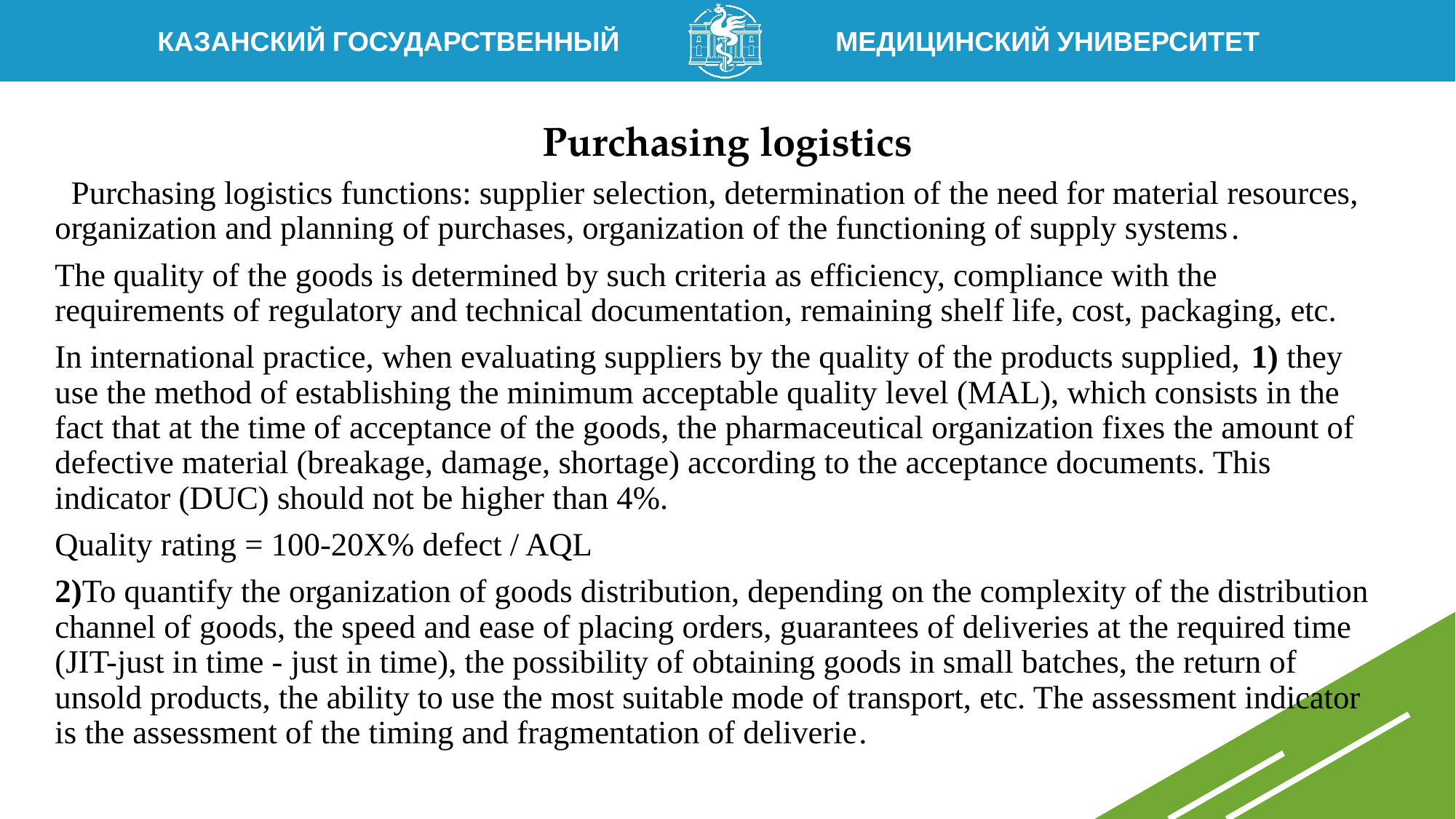

# Purchasing logistics
  Purchasing logistics functions: supplier selection, determination of the need for material resources, organization and planning of purchases, organization of the functioning of supply systems.
The quality of the goods is determined by such criteria as efficiency, compliance with the requirements of regulatory and technical documentation, remaining shelf life, cost, packaging, etc.
In international practice, when evaluating suppliers by the quality of the products supplied, 1) they use the method of establishing the minimum acceptable quality level (MAL), which consists in the fact that at the time of acceptance of the goods, the pharmaceutical organization fixes the amount of defective material (breakage, damage, shortage) according to the acceptance documents. This indicator (DUC) should not be higher than 4%.
Quality rating = 100-20X% defect / AQL
2)To quantify the organization of goods distribution, depending on the complexity of the distribution channel of goods, the speed and ease of placing orders, guarantees of deliveries at the required time (JIT-just in time - just in time), the possibility of obtaining goods in small batches, the return of unsold products, the ability to use the most suitable mode of transport, etc. The assessment indicator is the assessment of the timing and fragmentation of deliverie.